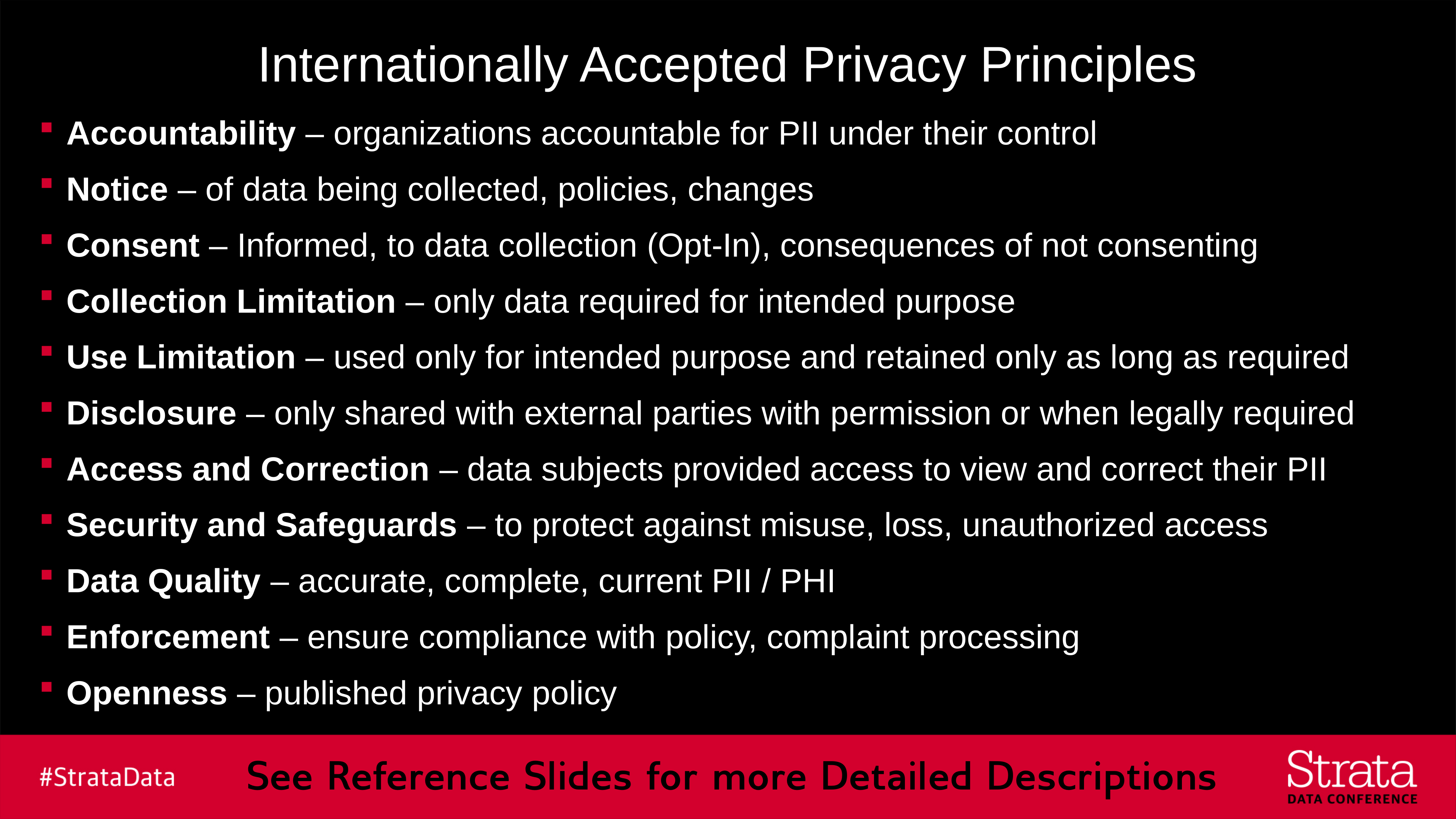

# Internationally Accepted Privacy Principles
Accountability – organizations accountable for PII under their control
Notice – of data being collected, policies, changes
Consent – Informed, to data collection (Opt-In), consequences of not consenting
Collection Limitation – only data required for intended purpose
Use Limitation – used only for intended purpose and retained only as long as required
Disclosure – only shared with external parties with permission or when legally required
Access and Correction – data subjects provided access to view and correct their PII
Security and Safeguards – to protect against misuse, loss, unauthorized access
Data Quality – accurate, complete, current PII / PHI
Enforcement – ensure compliance with policy, complaint processing
Openness – published privacy policy
See Reference Slides for more Detailed Descriptions